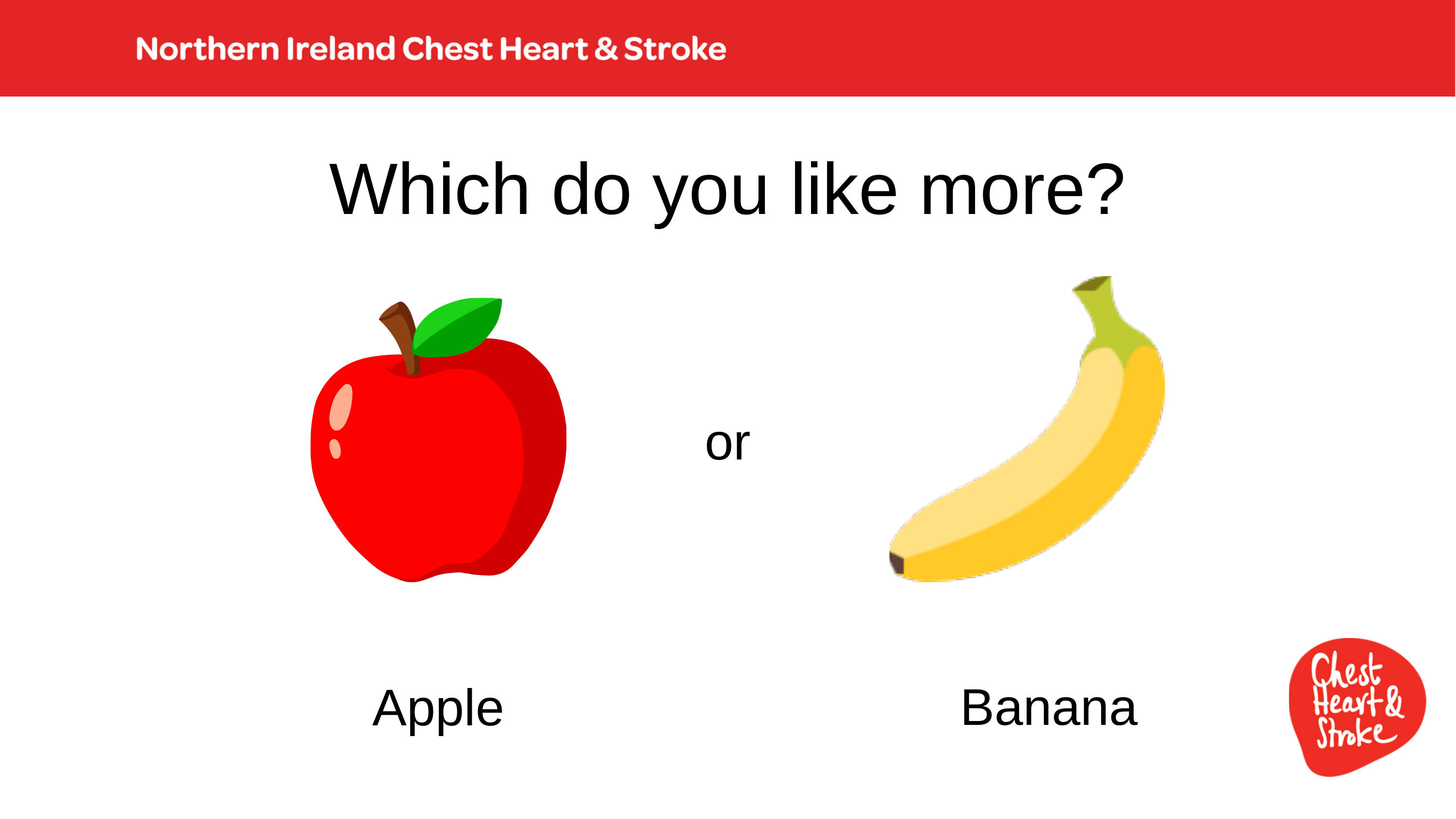

Which do you like more?

or

Banana
Apple